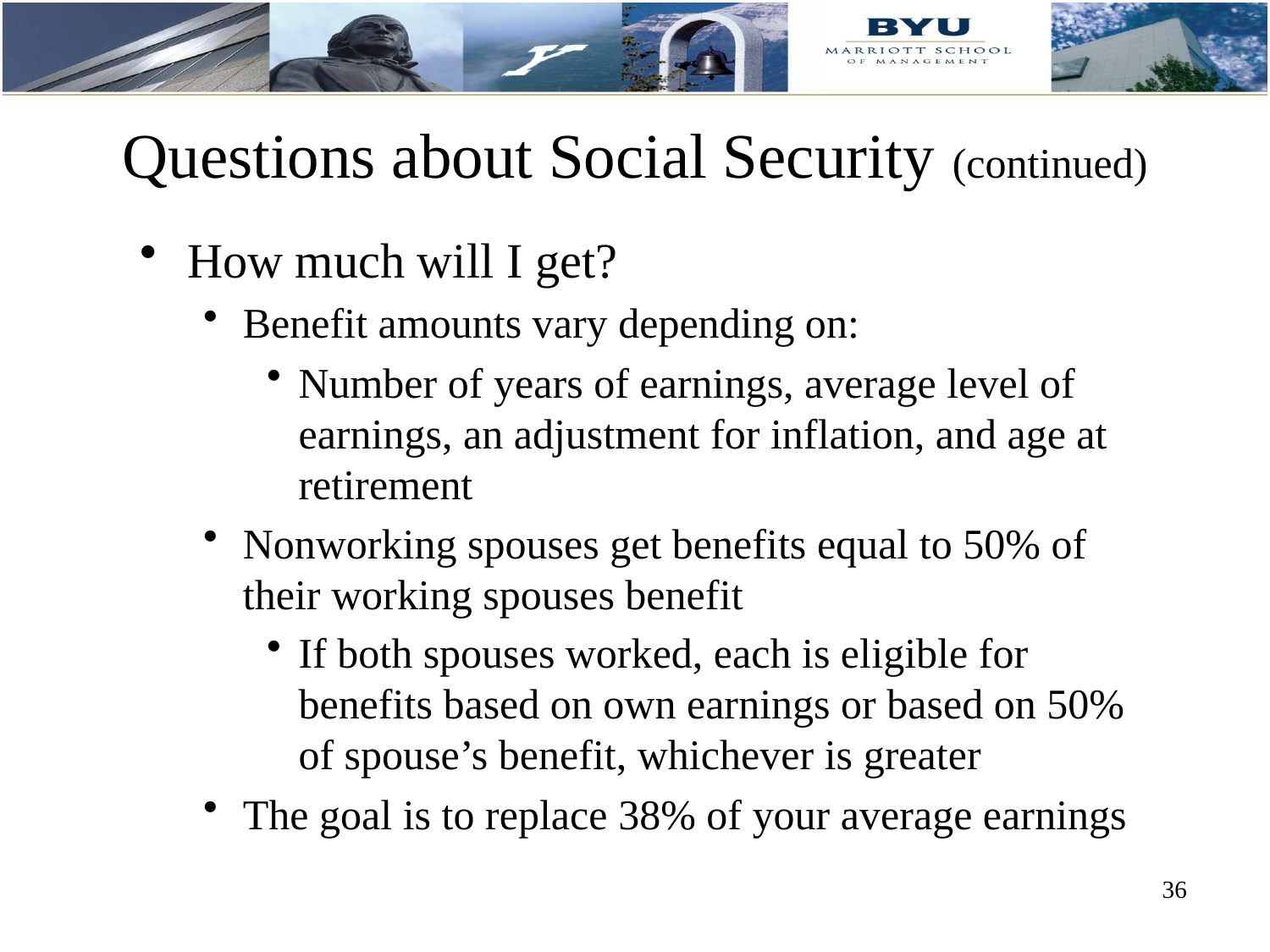

# Questions about Social Security (continued)
How much will I get?
Benefit amounts vary depending on:
Number of years of earnings, average level of earnings, an adjustment for inflation, and age at retirement
Nonworking spouses get benefits equal to 50% of their working spouses benefit
If both spouses worked, each is eligible for benefits based on own earnings or based on 50% of spouse’s benefit, whichever is greater
The goal is to replace 38% of your average earnings